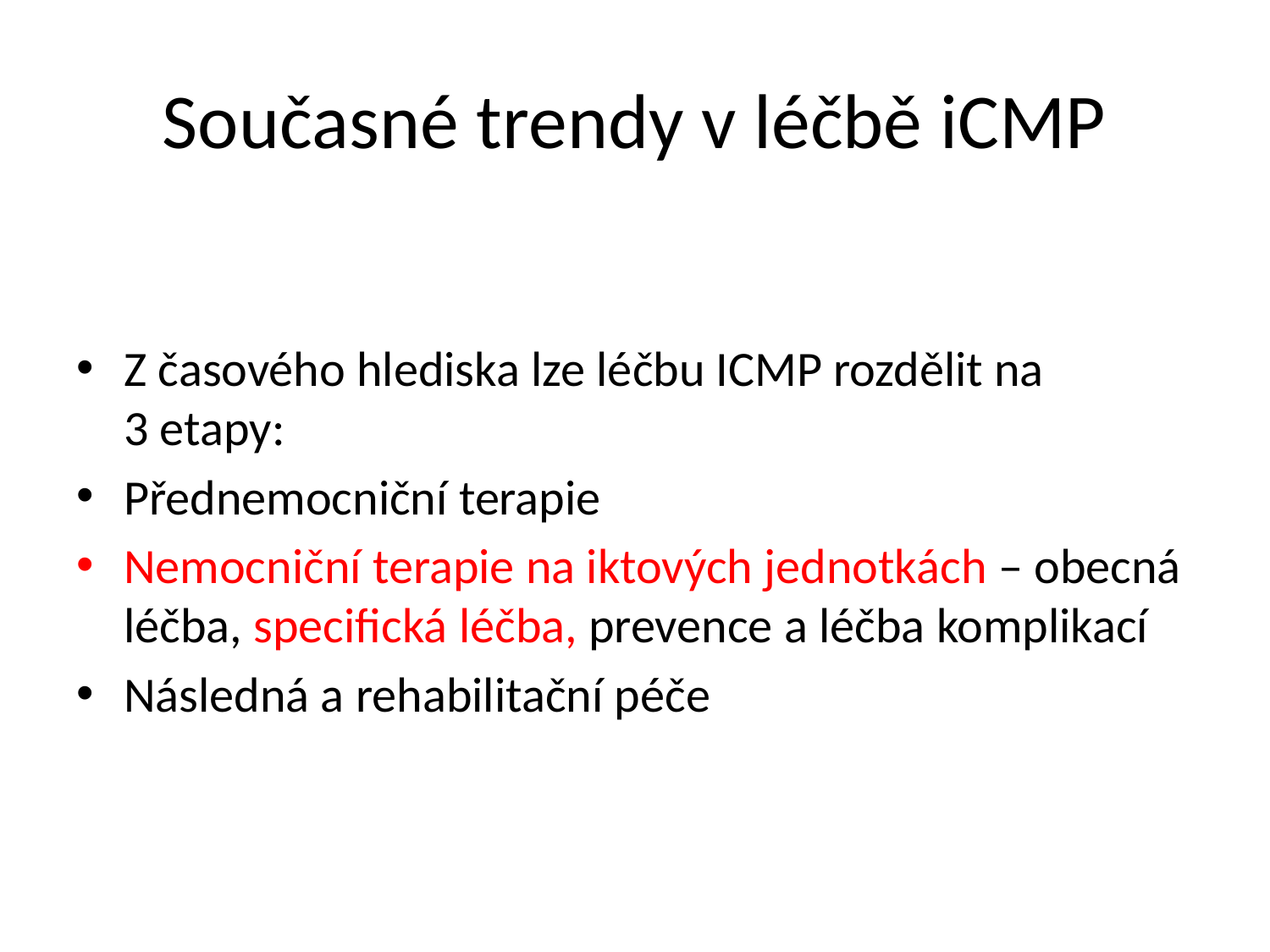

# Současné trendy v léčbě iCMP

Z časového hlediska lze léčbu ICMP rozdělit na            3 etapy:
Přednemocniční terapie
Nemocniční terapie na iktových jednotkách – obecná léčba, specifická léčba, prevence a léčba komplikací
Následná a rehabilitační péče